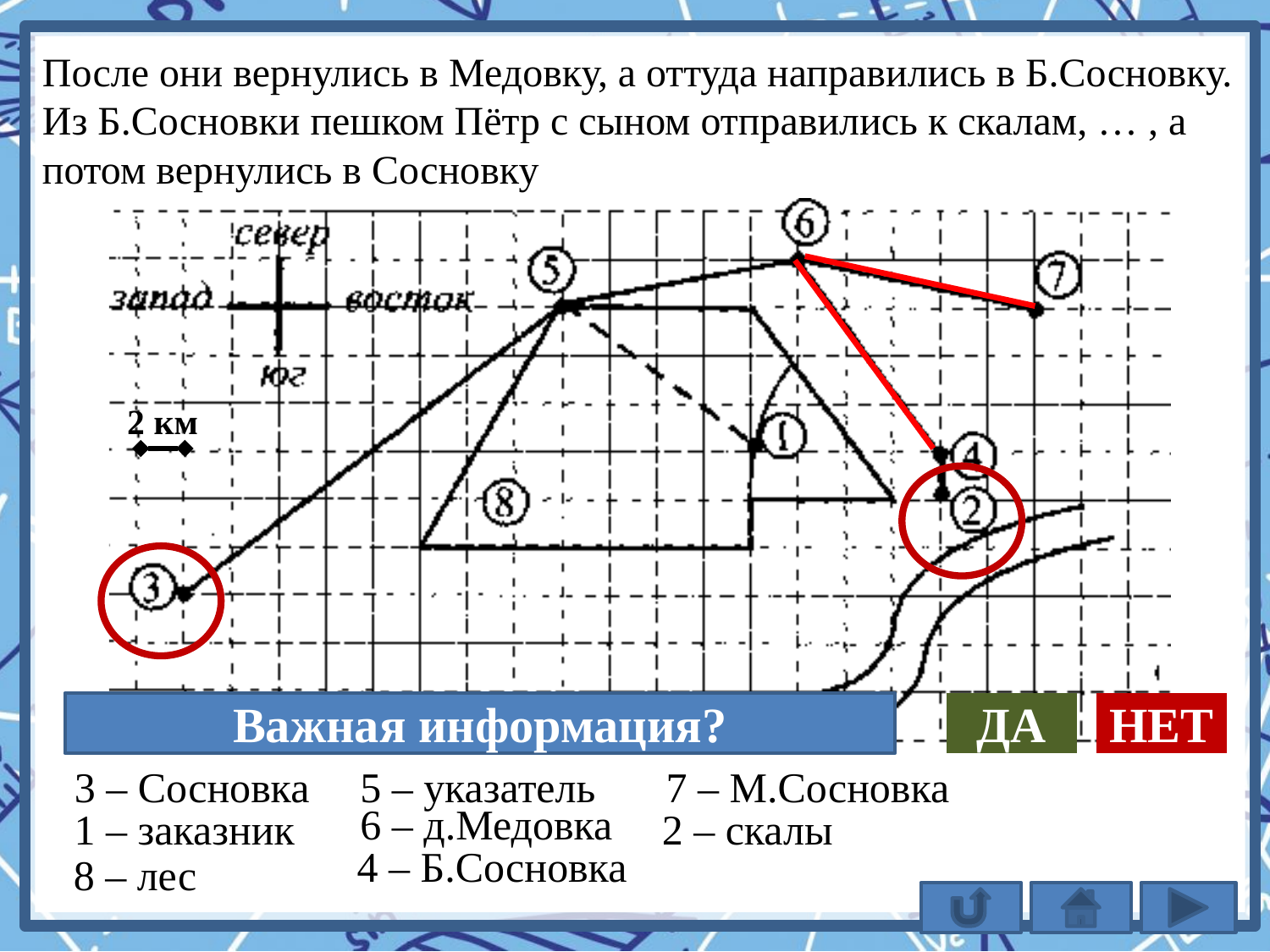

После они вернулись в Медовку, а оттуда направились в Б.Сосновку.
Из Б.Сосновки пешком Пётр с сыном отправились к скалам, … , а потом вернулись в Сосновку
2 км

Важная информация?
ДА
НЕТ
3 – Сосновка
5 – указатель
7 – М.Сосновка
6 – д.Медовка
2 – скалы
1 – заказник
4 – Б.Сосновка
8 – лес